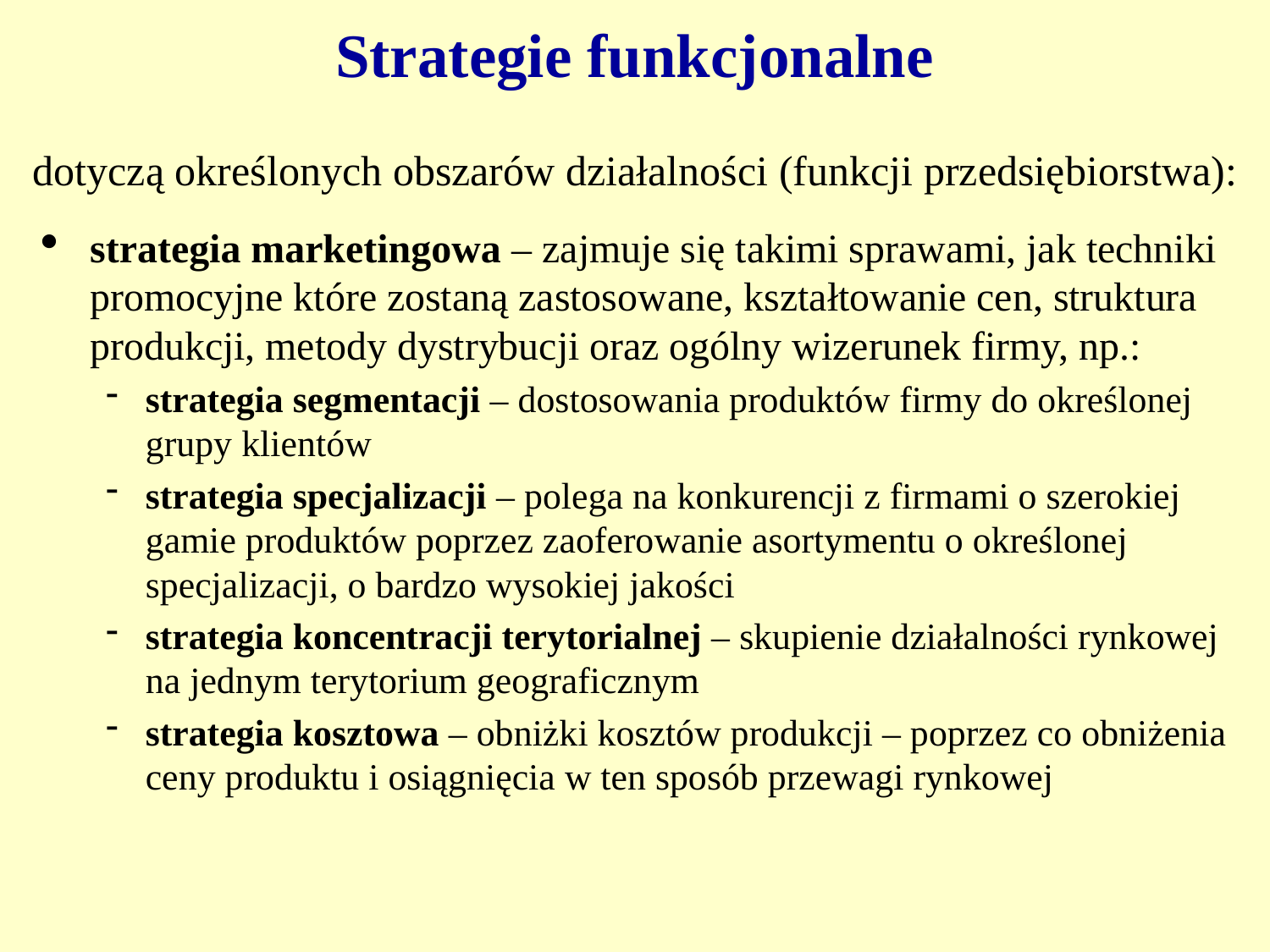

# Strategie funkcjonalne
dotyczą określonych obszarów działalności (funkcji przedsiębiorstwa):
strategia marketingowa – zajmuje się takimi sprawami, jak techniki promocyjne które zostaną zastosowane, kształtowanie cen, struktura produkcji, metody dystrybucji oraz ogólny wizerunek firmy, np.:
strategia segmentacji – dostosowania produktów firmy do określonej grupy klientów
strategia specjalizacji – polega na konkurencji z firmami o szerokiej gamie produktów poprzez zaoferowanie asortymentu o określonej specjalizacji, o bardzo wysokiej jakości
strategia koncentracji terytorialnej – skupienie działalności rynkowej na jednym terytorium geograficznym
strategia kosztowa – obniżki kosztów produkcji – poprzez co obniżenia ceny produktu i osiągnięcia w ten sposób przewagi rynkowej